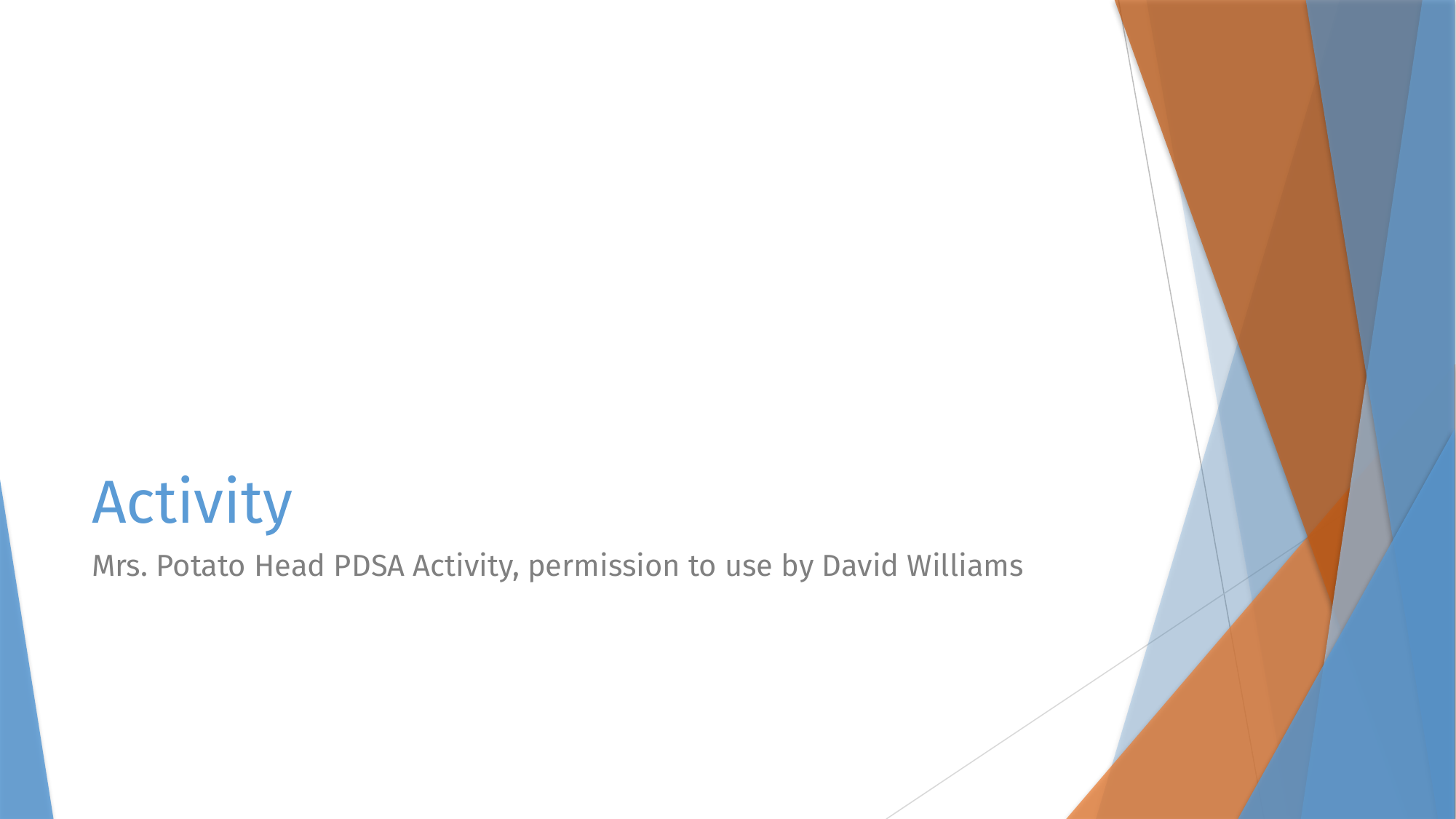

# Activity
Mrs. Potato Head PDSA Activity, permission to use by David Williams